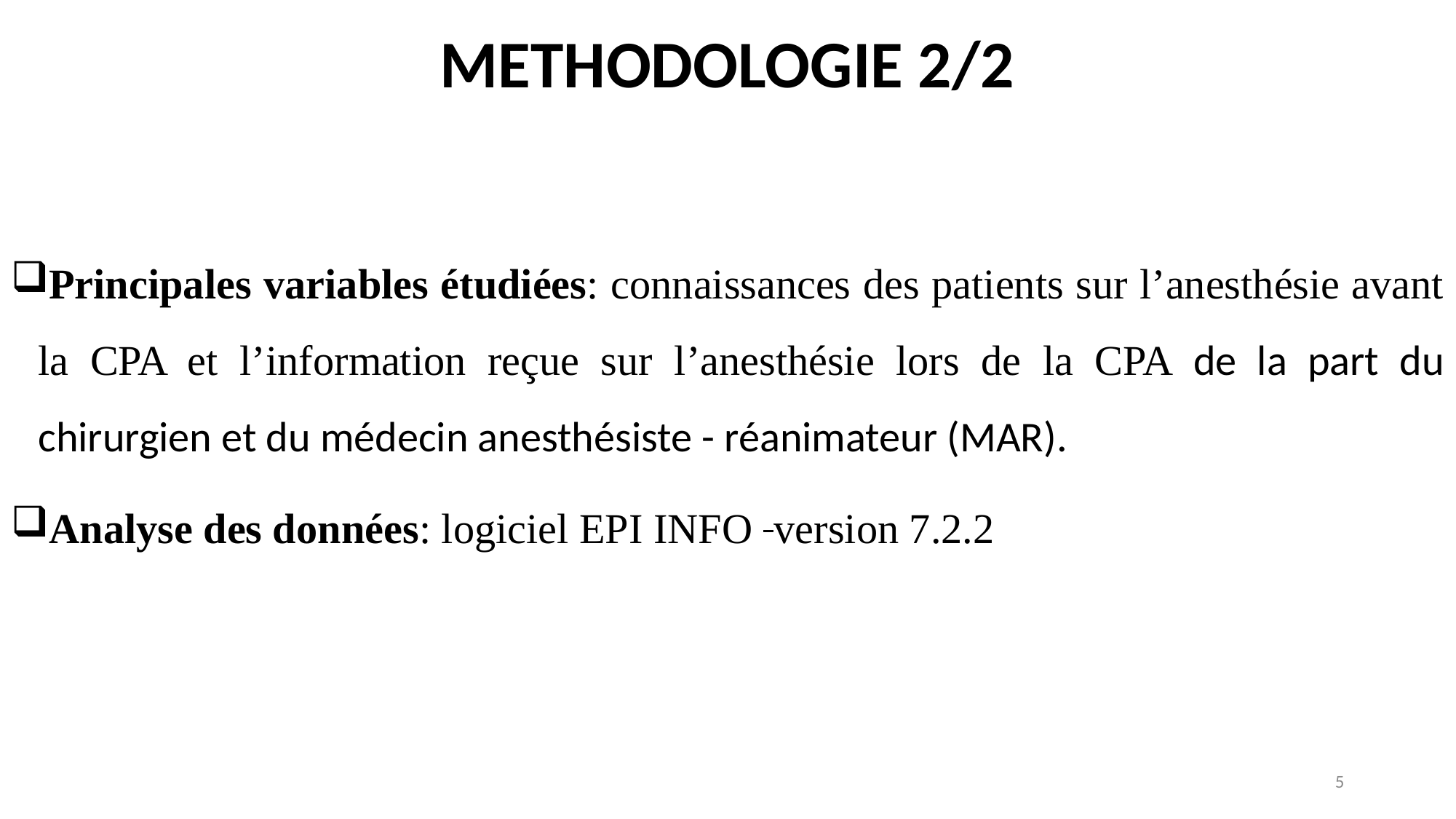

# METHODOLOGIE 2/2

Principales variables étudiées: connaissances des patients sur l’anesthésie avant la CPA et l’information reçue sur l’anesthésie lors de la CPA de la part du chirurgien et du médecin anesthésiste - réanimateur (MAR).
Analyse des données: logiciel EPI INFO  version 7.2.2

5